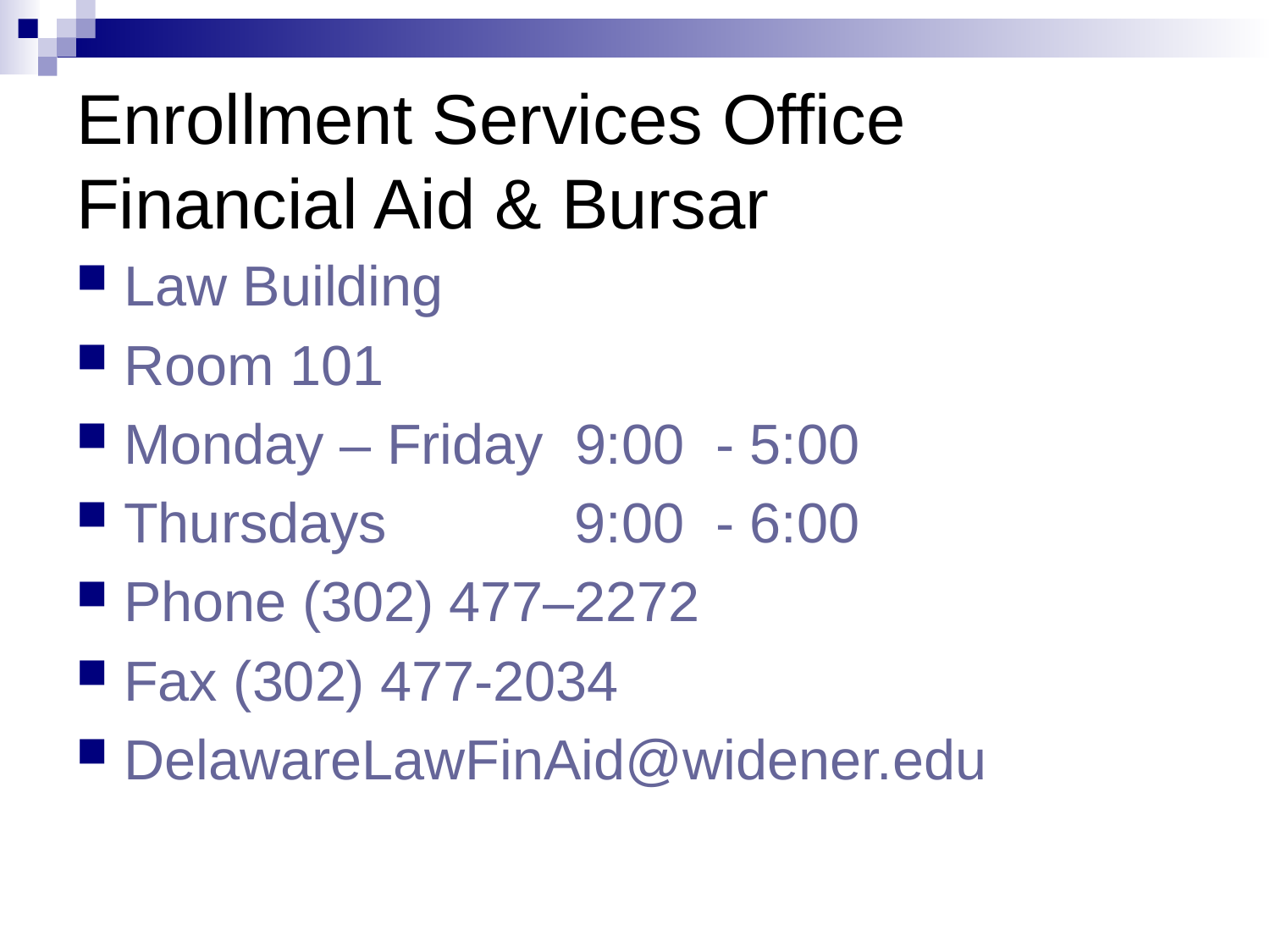

# Enrollment Services Office Financial Aid & Bursar
Law Building
Room 101
Monday – Friday  9:00  - 5:00
Thursdays            9:00  - 6:00
Phone (302) 477–2272
Fax (302) 477-2034
DelawareLawFinAid@widener.edu